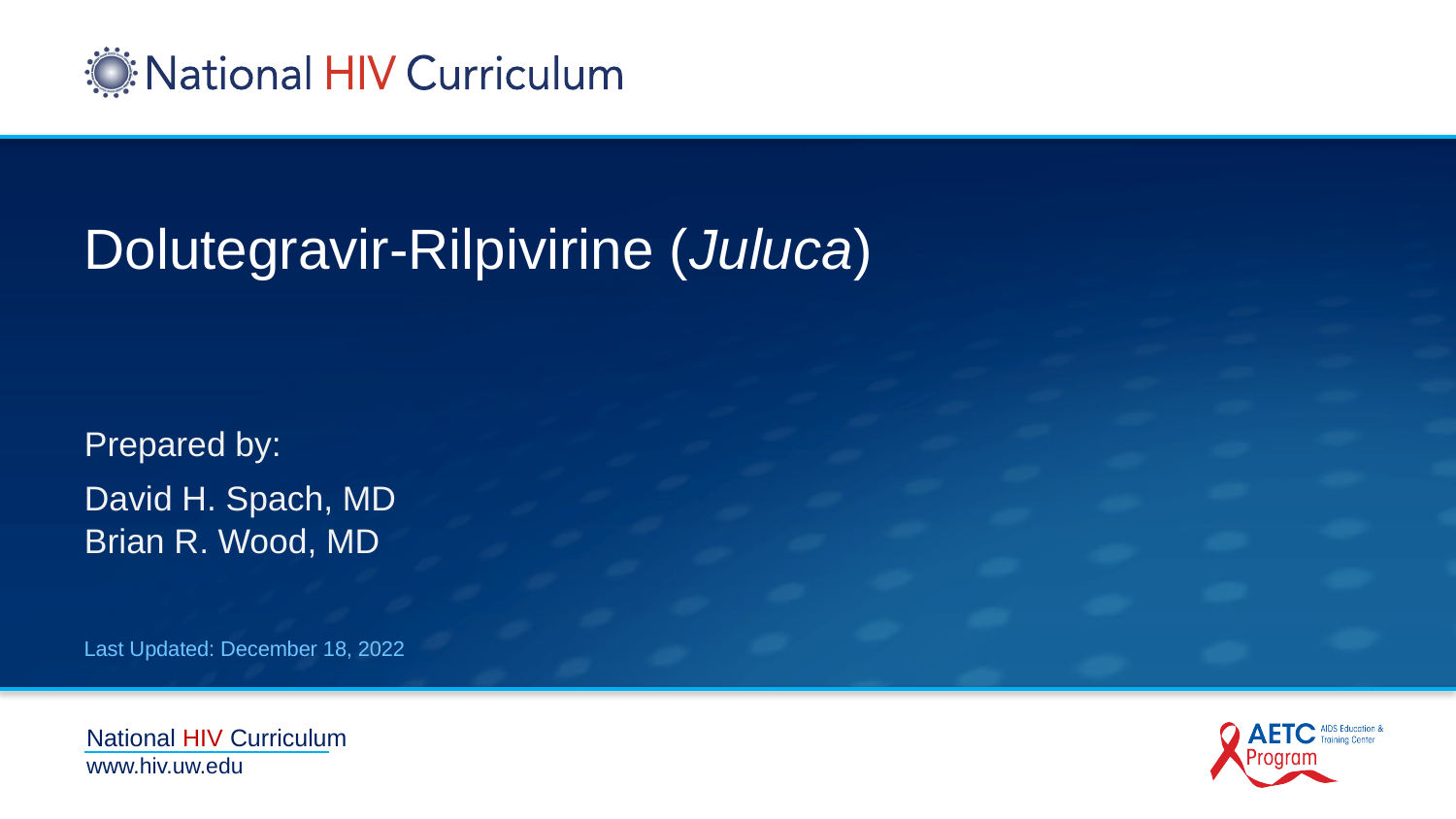

# Dolutegravir-Rilpivirine (Juluca)
Prepared by:
David H. Spach, MD
Brian R. Wood, MD
Last Updated: December 18, 2022